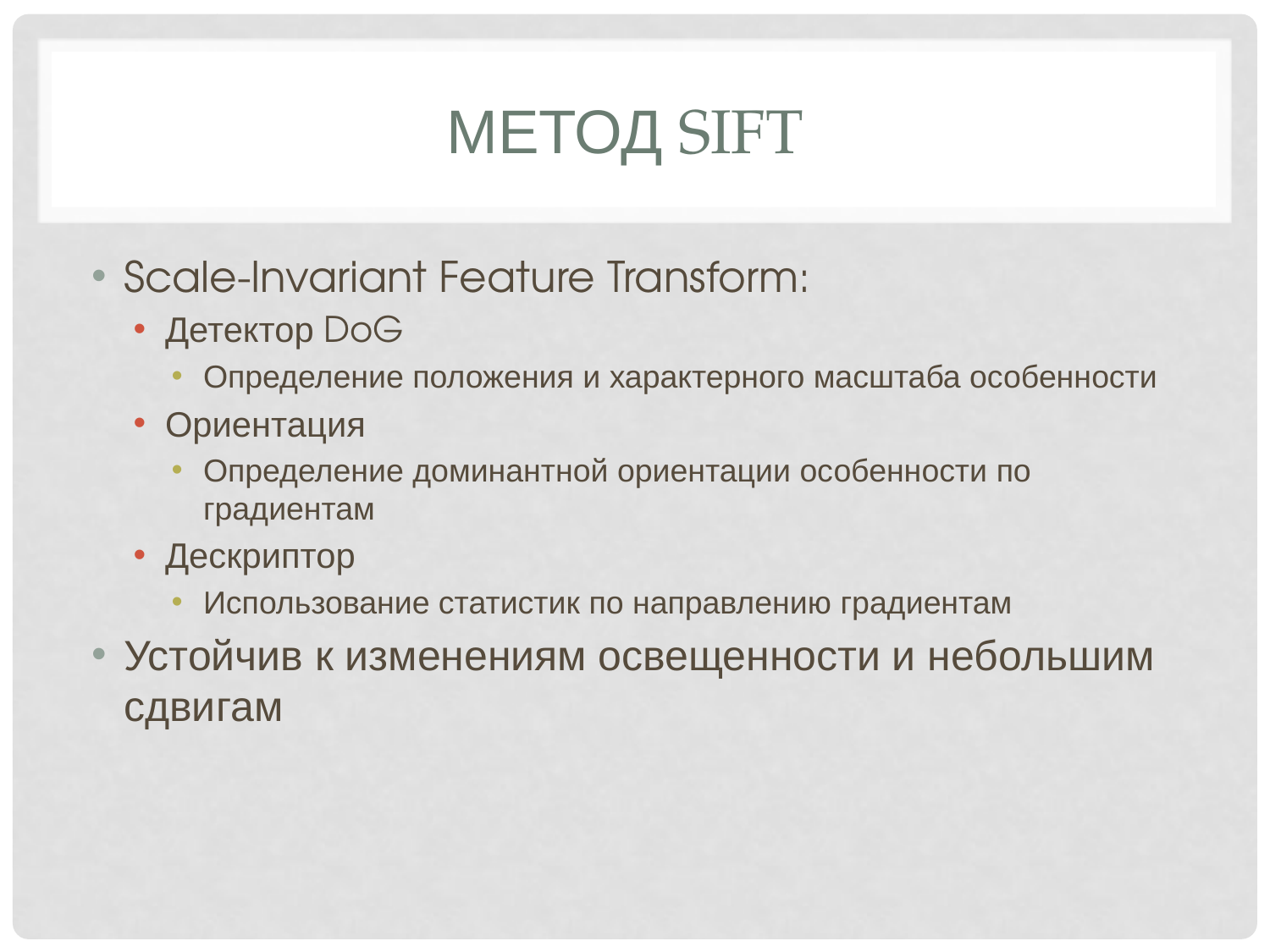

# Метод SIFT
Scale-Invariant Feature Transform:
Детектор DoG
Определение положения и характерного масштаба особенности
Ориентация
Определение доминантной ориентации особенности по градиентам
Дескриптор
Использование статистик по направлению градиентам
Устойчив к изменениям освещенности и небольшим сдвигам